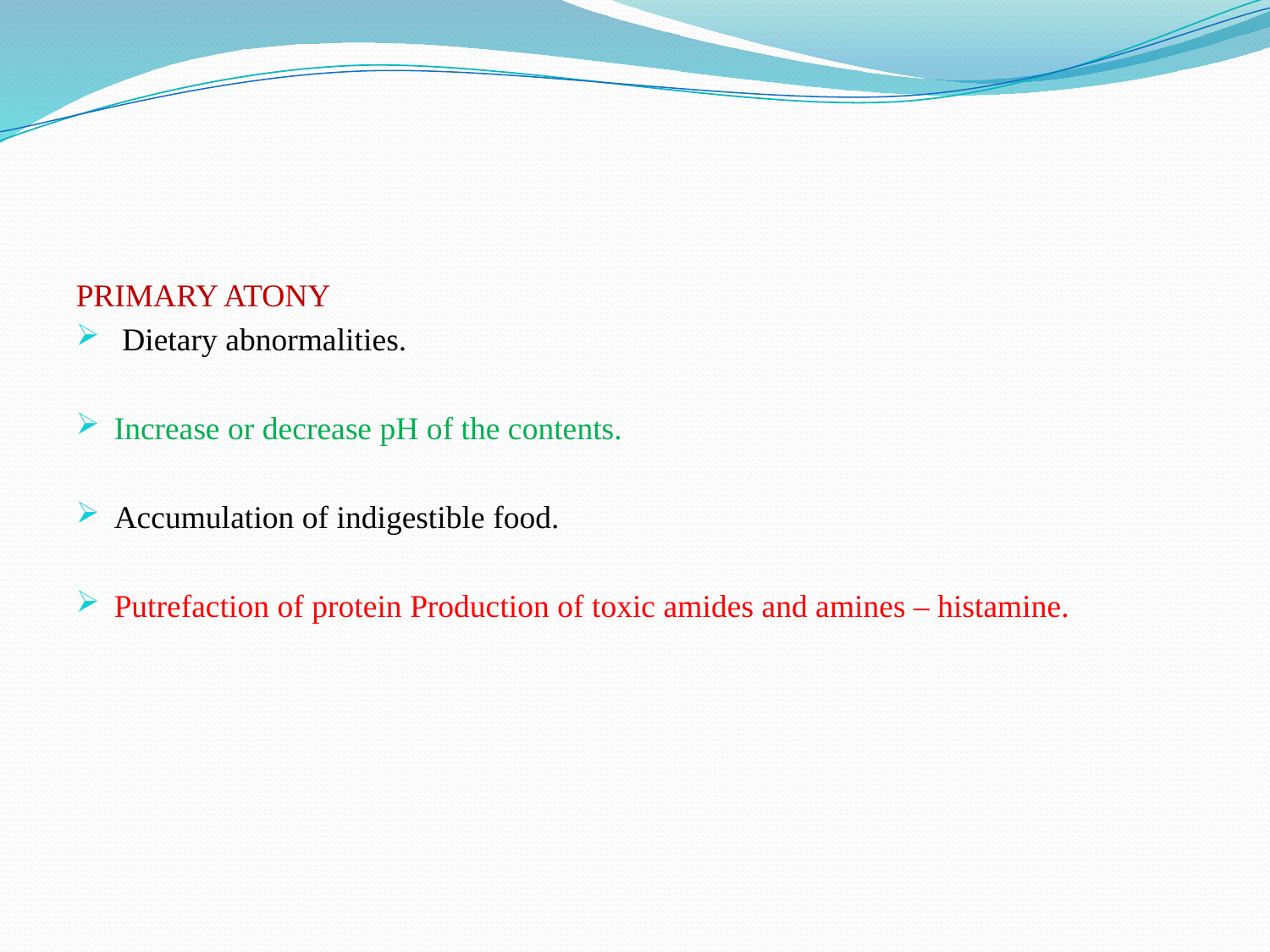

PRIMARY ATONY
 Dietary abnormalities.

Increase or decrease pH of the contents.

Accumulation of indigestible food.

Putrefaction of protein Production of toxic amides and amines – histamine.